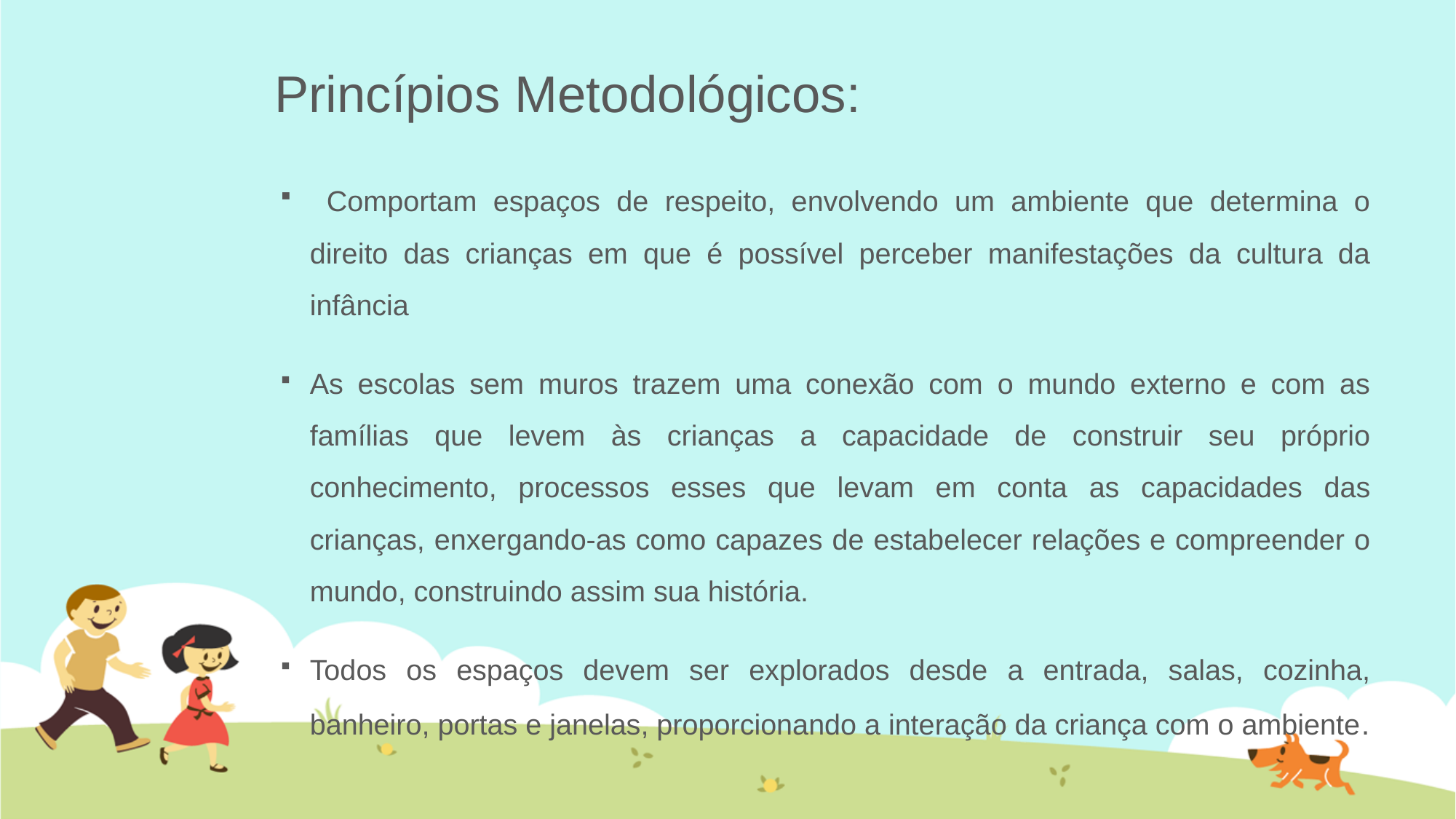

# Princípios Metodológicos:
 Comportam espaços de respeito, envolvendo um ambiente que determina o direito das crianças em que é possível perceber manifestações da cultura da infância
As escolas sem muros trazem uma conexão com o mundo externo e com as famílias que levem às crianças a capacidade de construir seu próprio conhecimento, processos esses que levam em conta as capacidades das crianças, enxergando-as como capazes de estabelecer relações e compreender o mundo, construindo assim sua história.
Todos os espaços devem ser explorados desde a entrada, salas, cozinha, banheiro, portas e janelas, proporcionando a interação da criança com o ambiente.